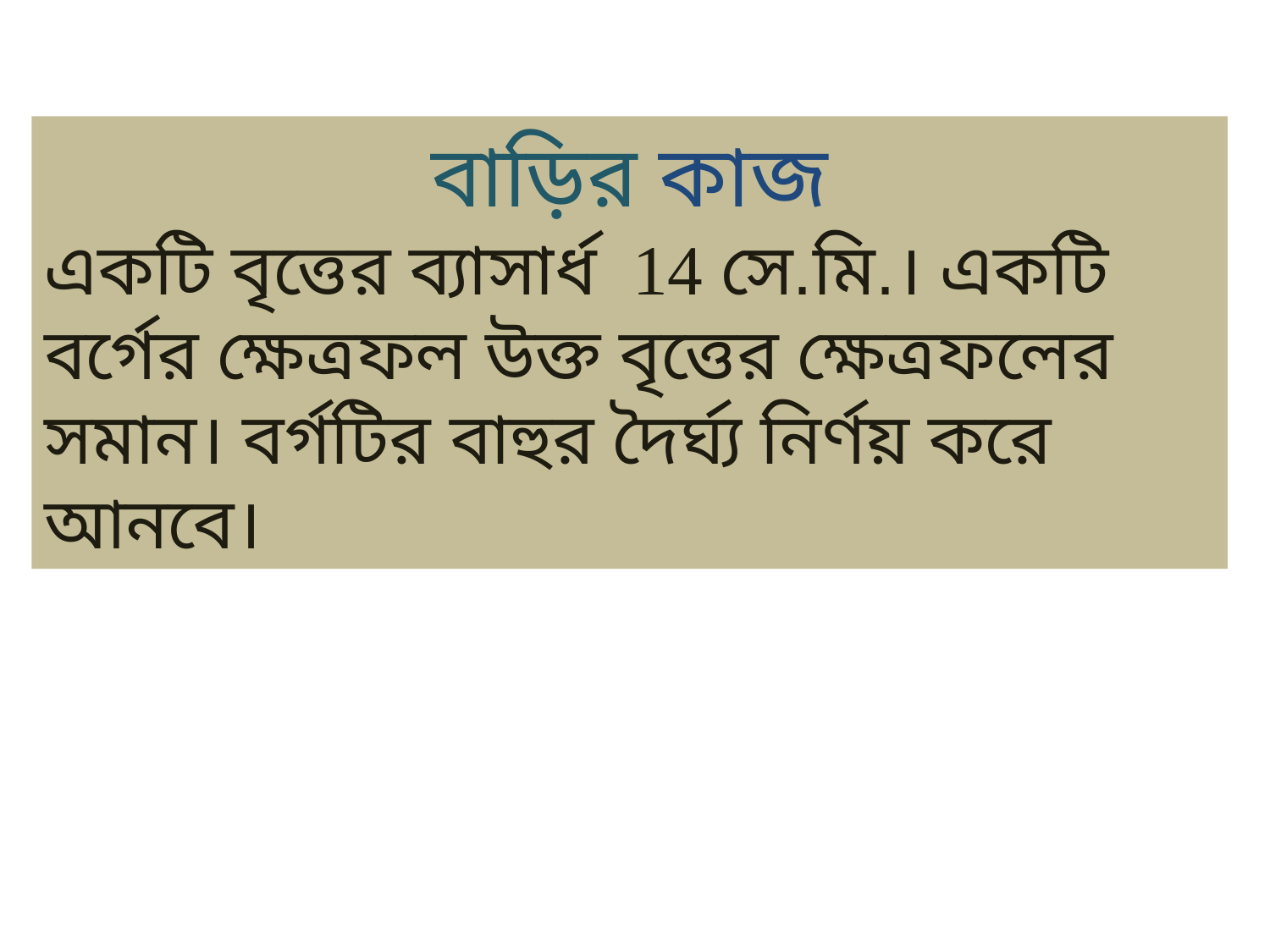

বাড়ির কাজ
একটি বৃত্তের ব্যাসার্ধ  14 সে.মি.। একটি বর্গের ক্ষেত্রফল উক্ত বৃত্তের ক্ষেত্রফলের সমান। বর্গটির বাহুর দৈর্ঘ্য নির্ণয় করে আনবে।